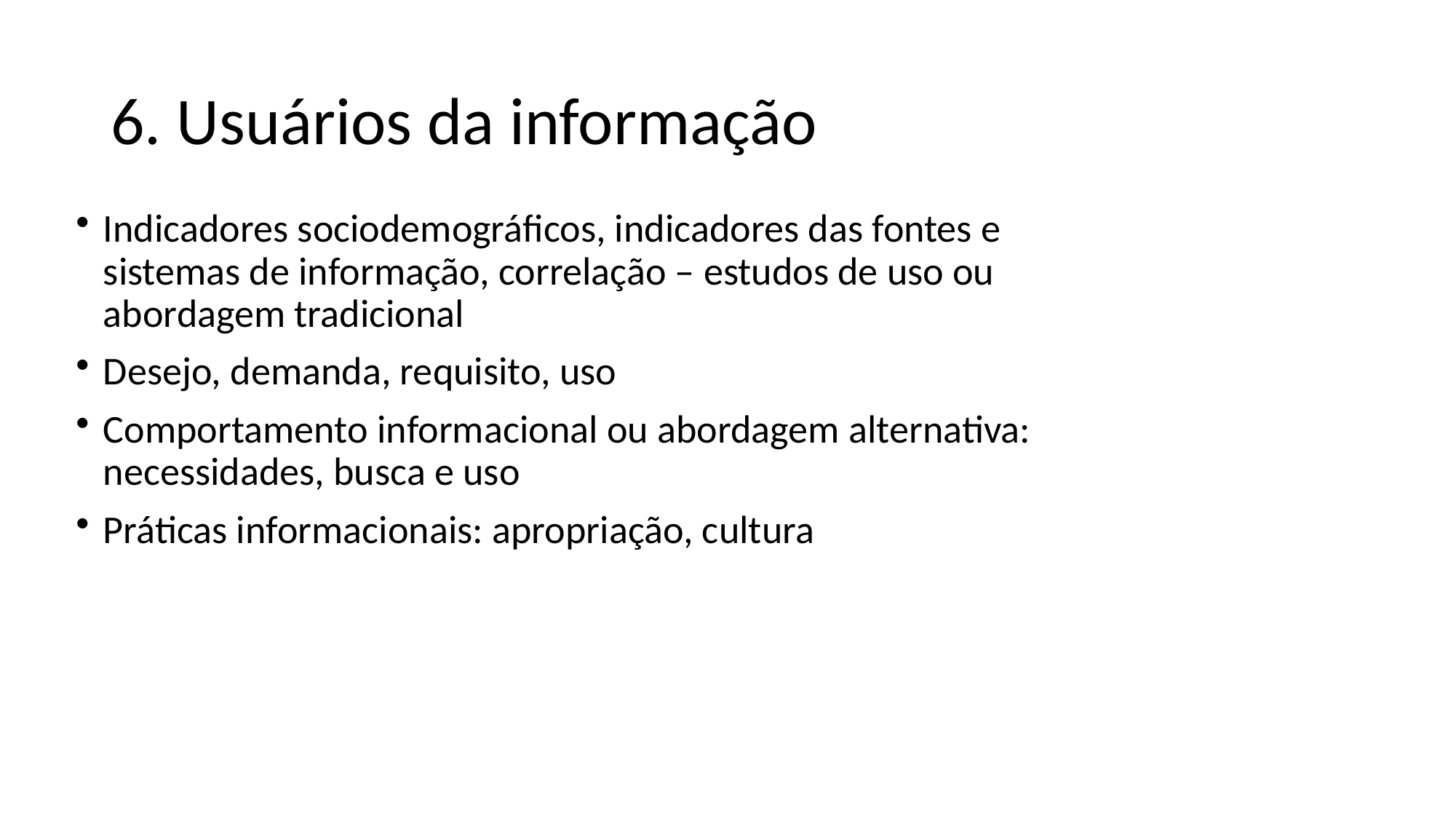

# 6. Usuários da informação
Indicadores sociodemográficos, indicadores das fontes e sistemas de informação, correlação – estudos de uso ou abordagem tradicional
Desejo, demanda, requisito, uso
Comportamento informacional ou abordagem alternativa: necessidades, busca e uso
Práticas informacionais: apropriação, cultura